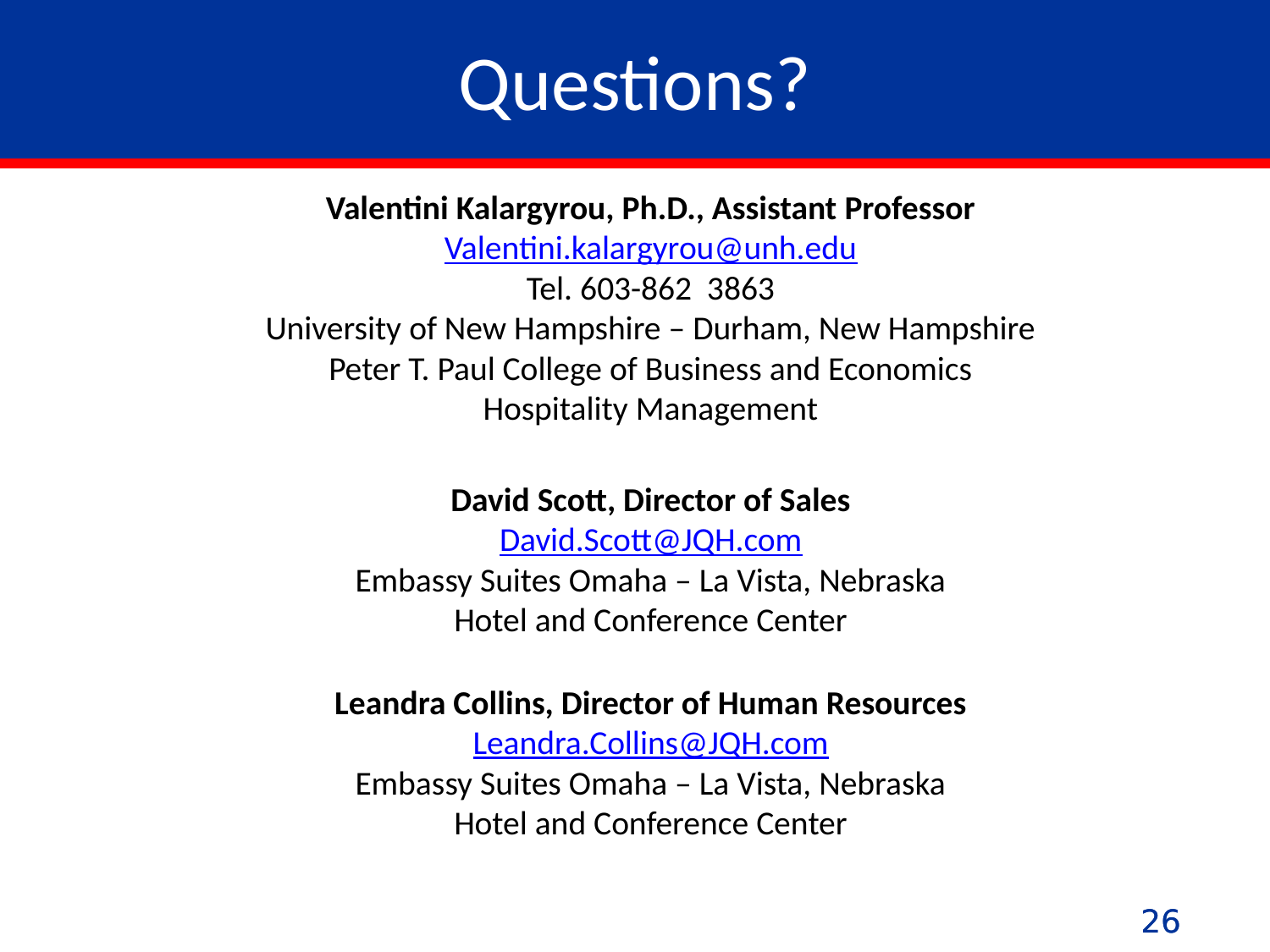

# Questions?
Valentini Kalargyrou, Ph.D., Assistant Professor
Valentini.kalargyrou@unh.edu
Tel. 603-862  3863
University of New Hampshire – Durham, New Hampshire
Peter T. Paul College of Business and Economics
Hospitality Management

David Scott, Director of Sales
David.Scott@JQH.com
Embassy Suites Omaha – La Vista, Nebraska
Hotel and Conference Center

Leandra Collins, Director of Human Resources
Leandra.Collins@JQH.com
Embassy Suites Omaha – La Vista, Nebraska
Hotel and Conference Center